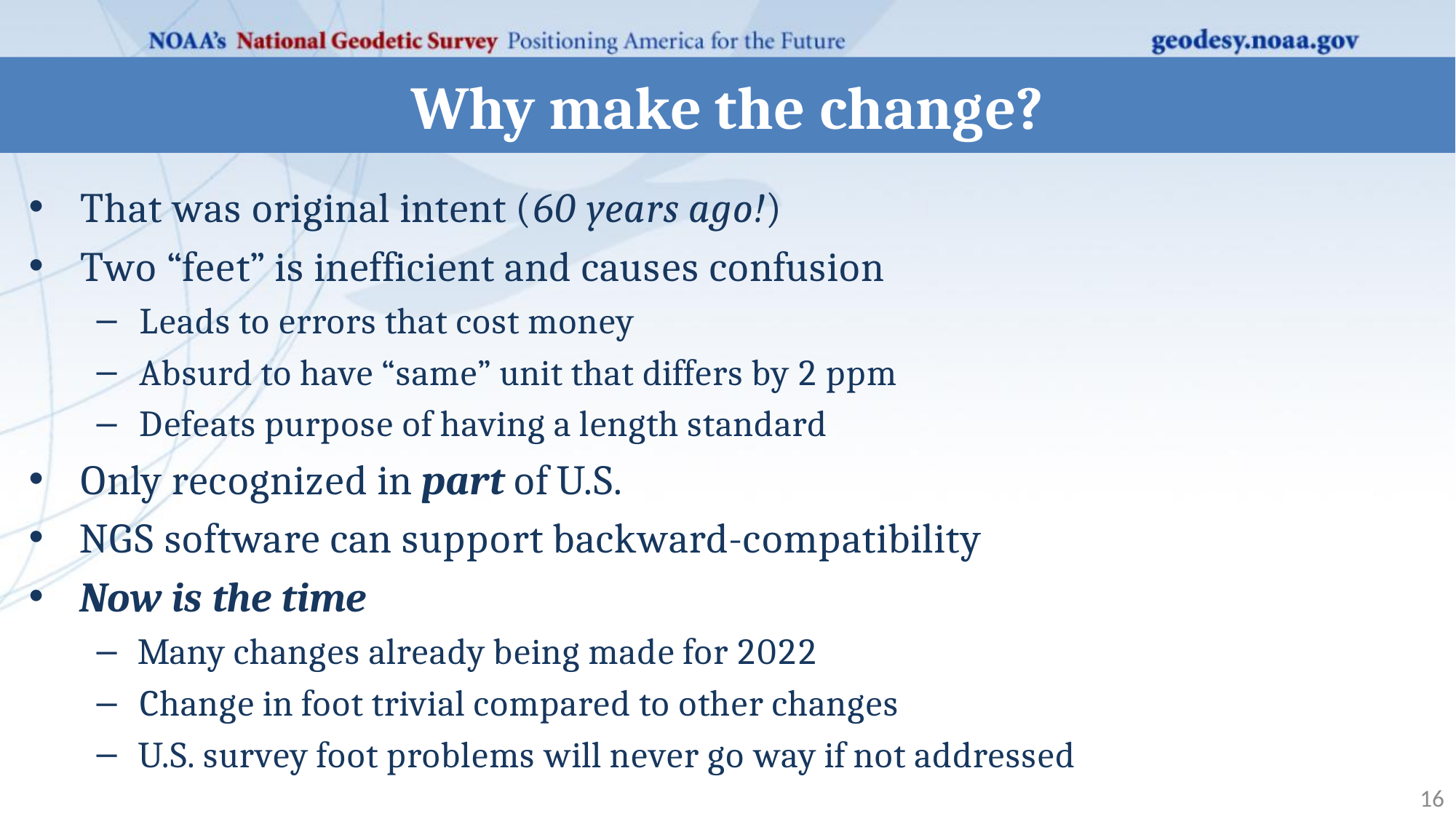

Why make the change?
That was original intent (60 years ago!)
Two “feet” is inefficient and causes confusion
Leads to errors that cost money
Absurd to have “same” unit that differs by 2 ppm
Defeats purpose of having a length standard
Only recognized in part of U.S.
NGS software can support backward-compatibility
Now is the time
Many changes already being made for 2022
Change in foot trivial compared to other changes
U.S. survey foot problems will never go way if not addressed
16